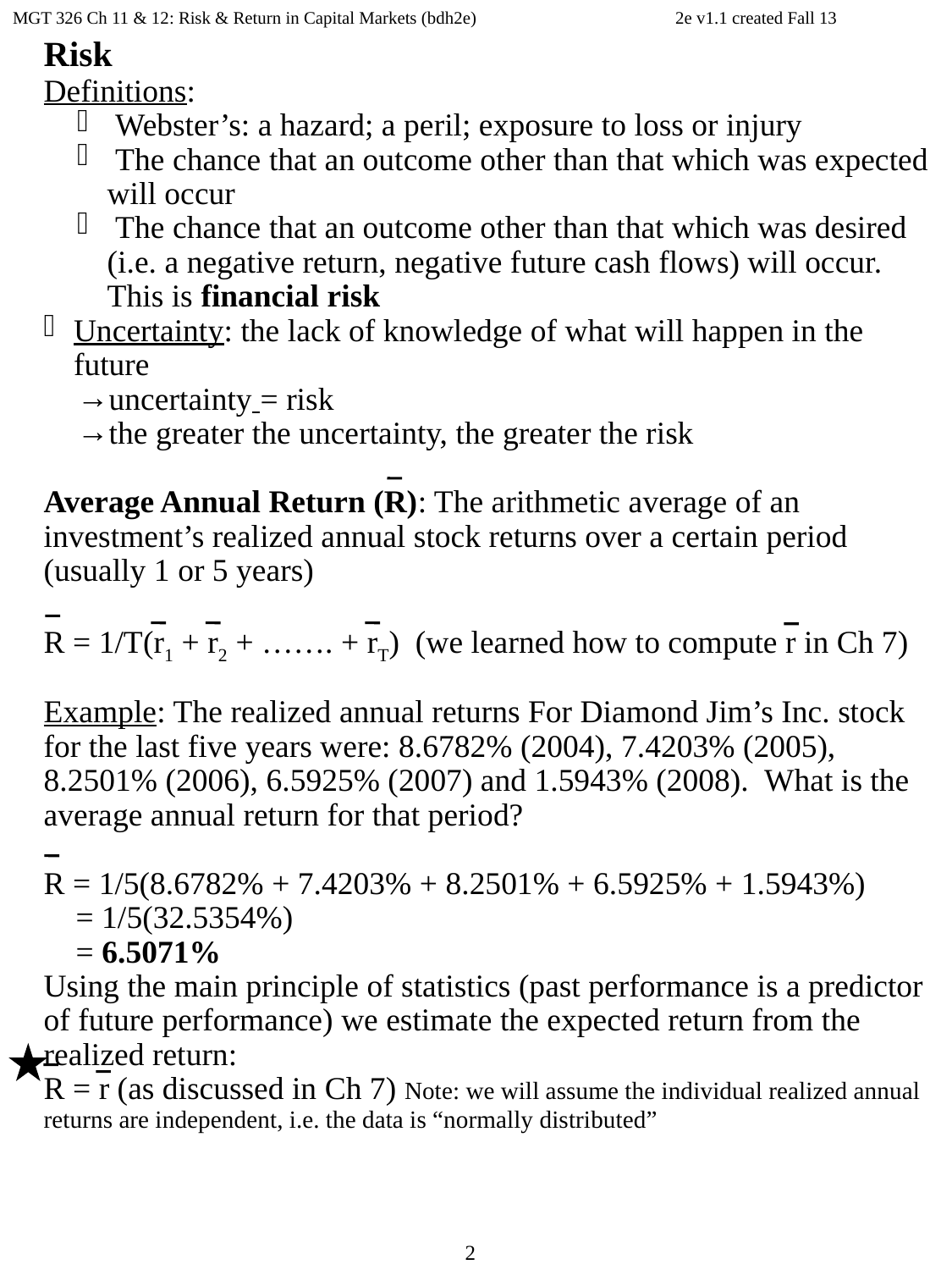

MGT 326 Ch 11 & 12: Risk & Return in Capital Markets (bdh2e)
2e v1.1 created Fall 13
Risk
Definitions:
 Webster’s: a hazard; a peril; exposure to loss or injury
 The chance that an outcome other than that which was expected will occur
 The chance that an outcome other than that which was desired (i.e. a negative return, negative future cash flows) will occur.  This is financial risk
Uncertainty: the lack of knowledge of what will happen in the future
uncertainty = risk
the greater the uncertainty, the greater the risk

Average Annual Return (R): The arithmetic average of an investment’s realized annual stock returns over a certain period (usually 1 or 5 years)

R = 1/T(r1 + r2 + ……. + rT)  (we learned how to compute r in Ch 7)

Example: The realized annual returns For Diamond Jim’s Inc. stock for the last five years were: 8.6782% (2004), 7.4203% (2005), 8.2501% (2006), 6.5925% (2007) and 1.5943% (2008).  What is the average annual return for that period?

R = 1/5(8.6782% + 7.4203% + 8.2501% + 6.5925% + 1.5943%)
    = 1/5(32.5354%)
    = 6.5071%
Using the main principle of statistics (past performance is a predictor of future performance) we estimate the expected return from the realized return:
R = r (as discussed in Ch 7) Note: we will assume the individual realized annual returns are independent, i.e. the data is “normally distributed”

2